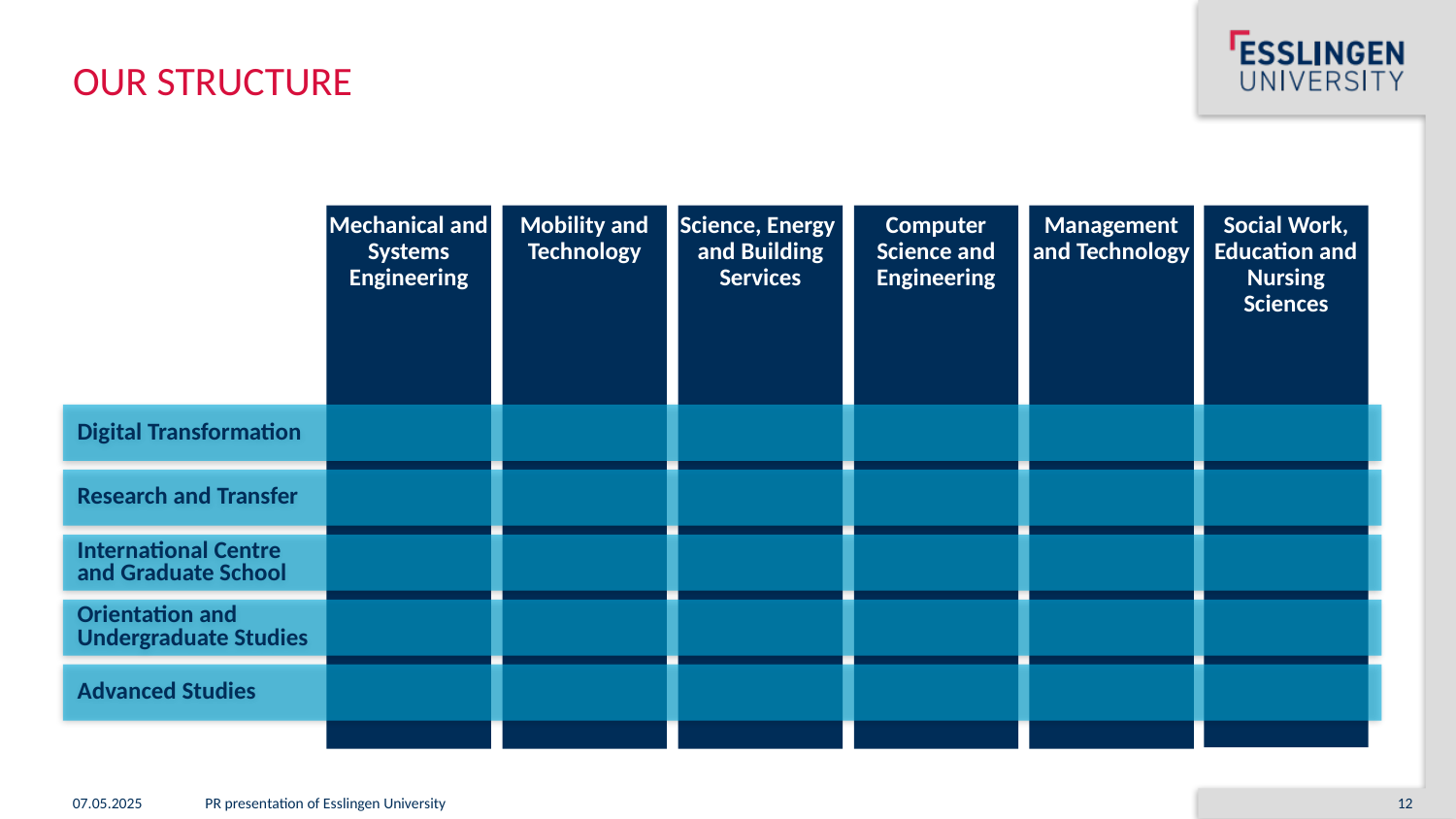

# Our Structure

Mechanical and Systems Engineering
Mobility and Technology
Science, Energy
and Building Services
Computer Science and Engineering
Management and Technology
Social Work, Education and Nursing Sciences
Digital Transformation
Research and Transfer
International Centre
and Graduate School
Orientation and
Undergraduate Studies
Advanced Studies

07.05.2025
PR presentation of Esslingen University
12